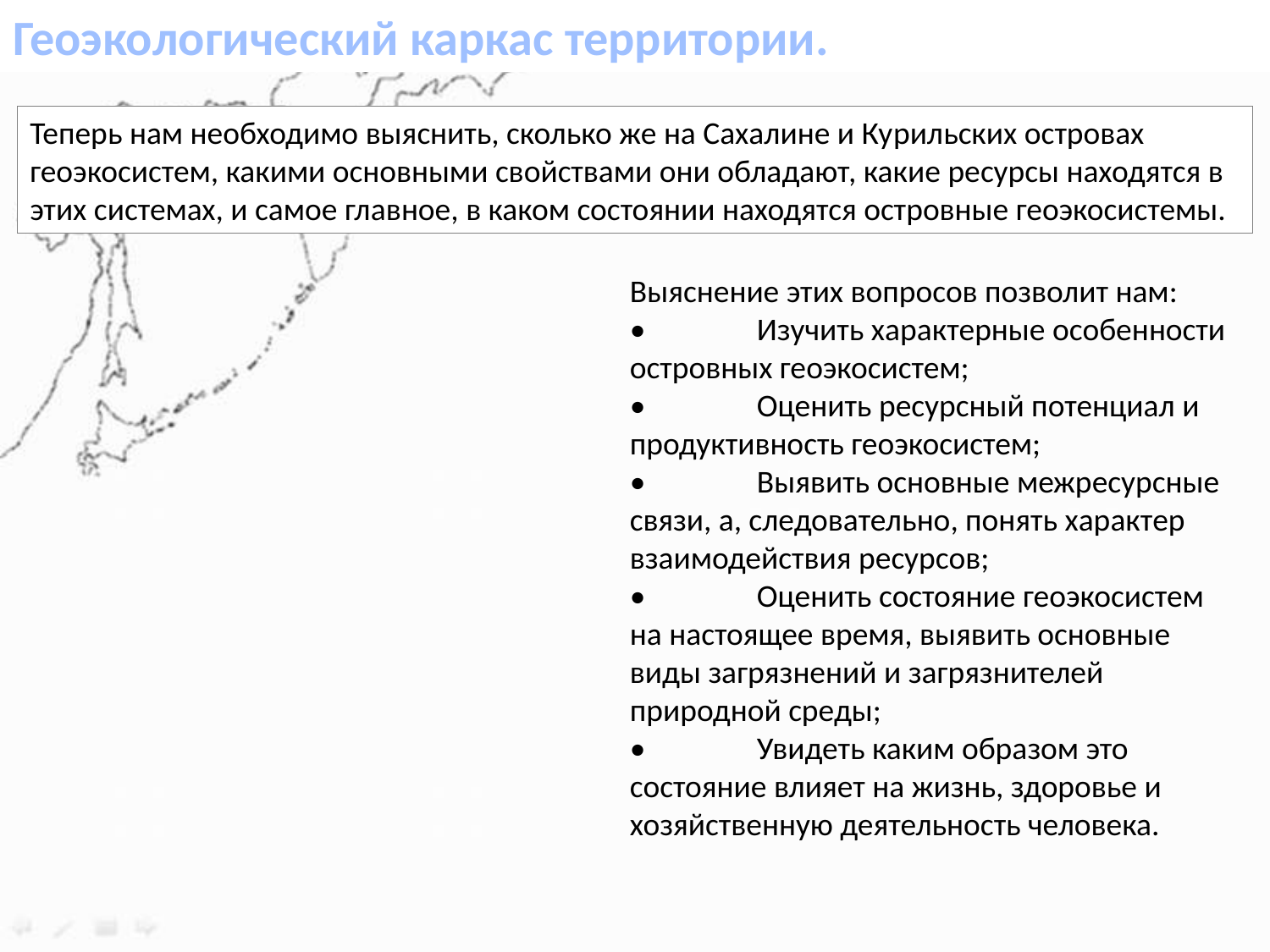

Геоэкологический каркас территории.
Теперь нам необходимо выяснить, сколько же на Сахалине и Ку­рильских островах геоэкосистем, какими основными свойствами они обладают, какие ресурсы находятся в этих системах, и самое глав­ное, в каком состоянии находятся островные геоэкосистемы.
Выяснение этих вопросов позволит нам:
•	Изучить характерные особенности островных геоэкосистем;
•	Оценить ресурсный потенциал и продуктивность геоэкосистем;
•	Выявить основные межресурсные связи, а, следовательно, понять характер взаимодействия ресурсов;
•	Оценить состояние геоэкосистем на настоящее время, выявить основные виды загрязнений и загрязнителей природной среды;
•	Увидеть каким образом это состояние влияет на жизнь, здоровье и хозяйственную деятельность человека.